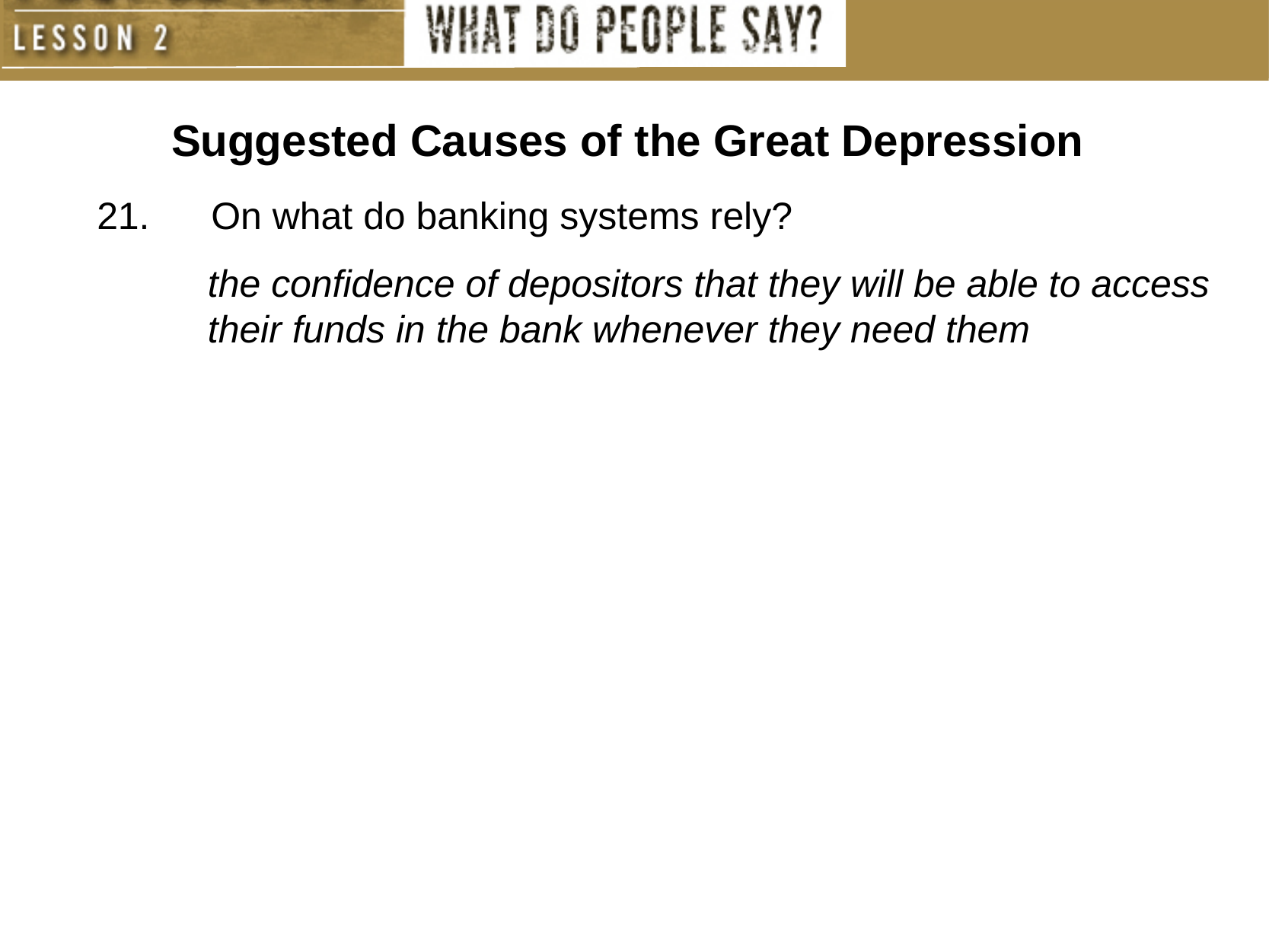

Suggested Causes of the Great Depression
21.	On what do banking systems rely?
the confidence of depositors that they will be able to access
their funds in the bank whenever they need them